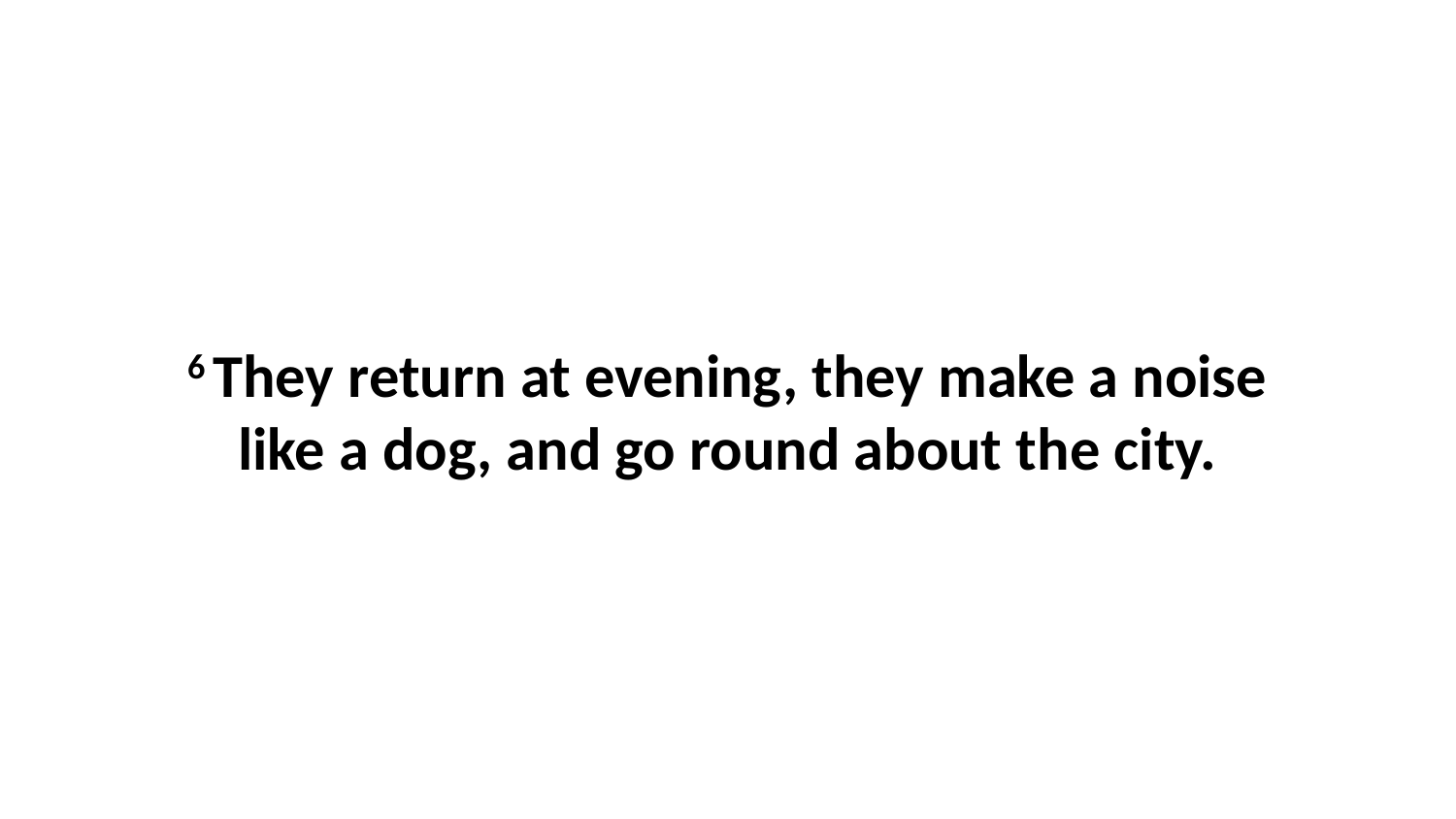

6 They return at evening, they make a noise like a dog, and go round about the city.